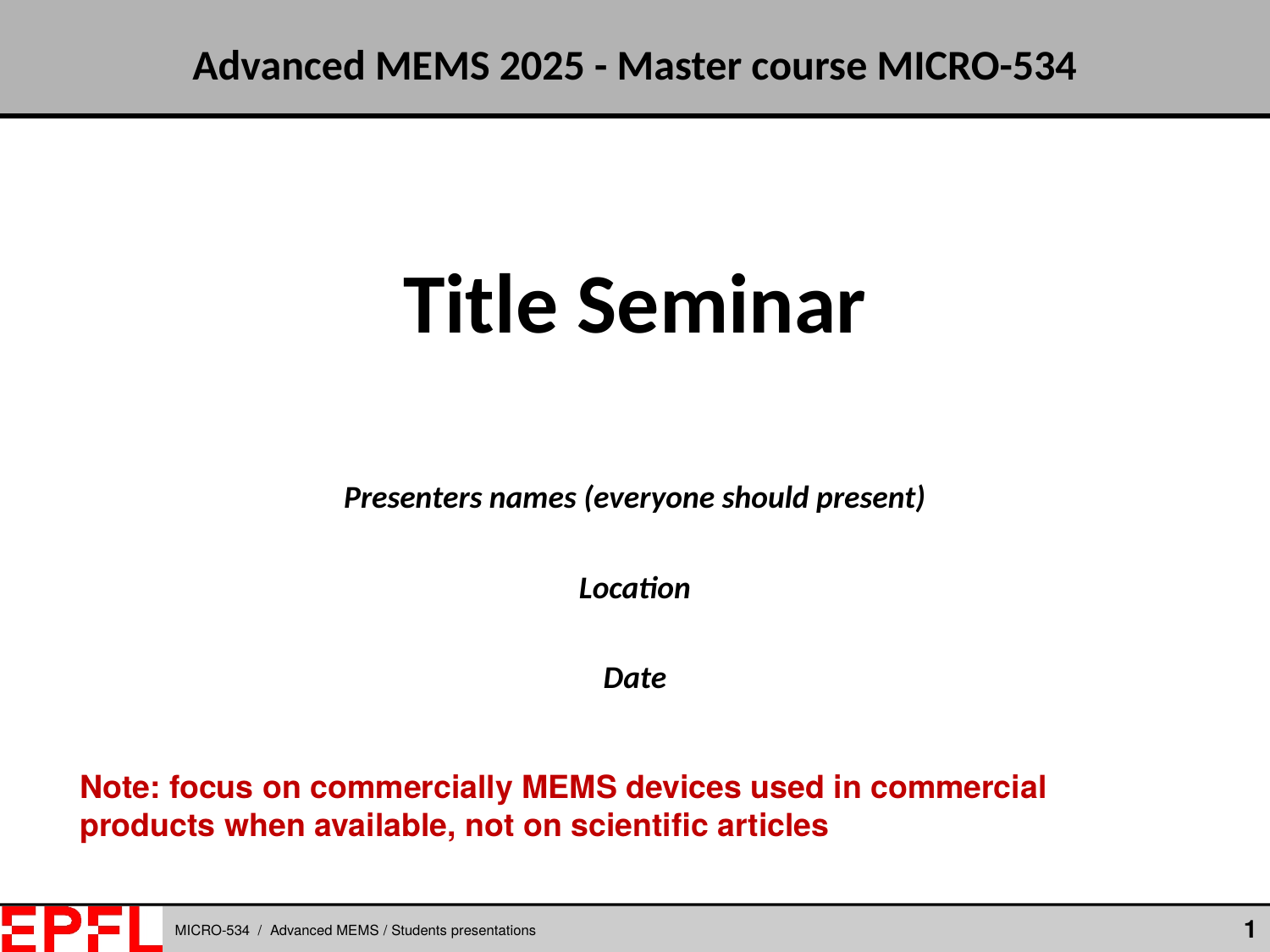

Advanced MEMS 2025 - Master course MICRO-534
# Title Seminar
Presenters names (everyone should present)

Location

Date

Note: focus on commercially MEMS devices used in commercial products when available, not on scientific articles